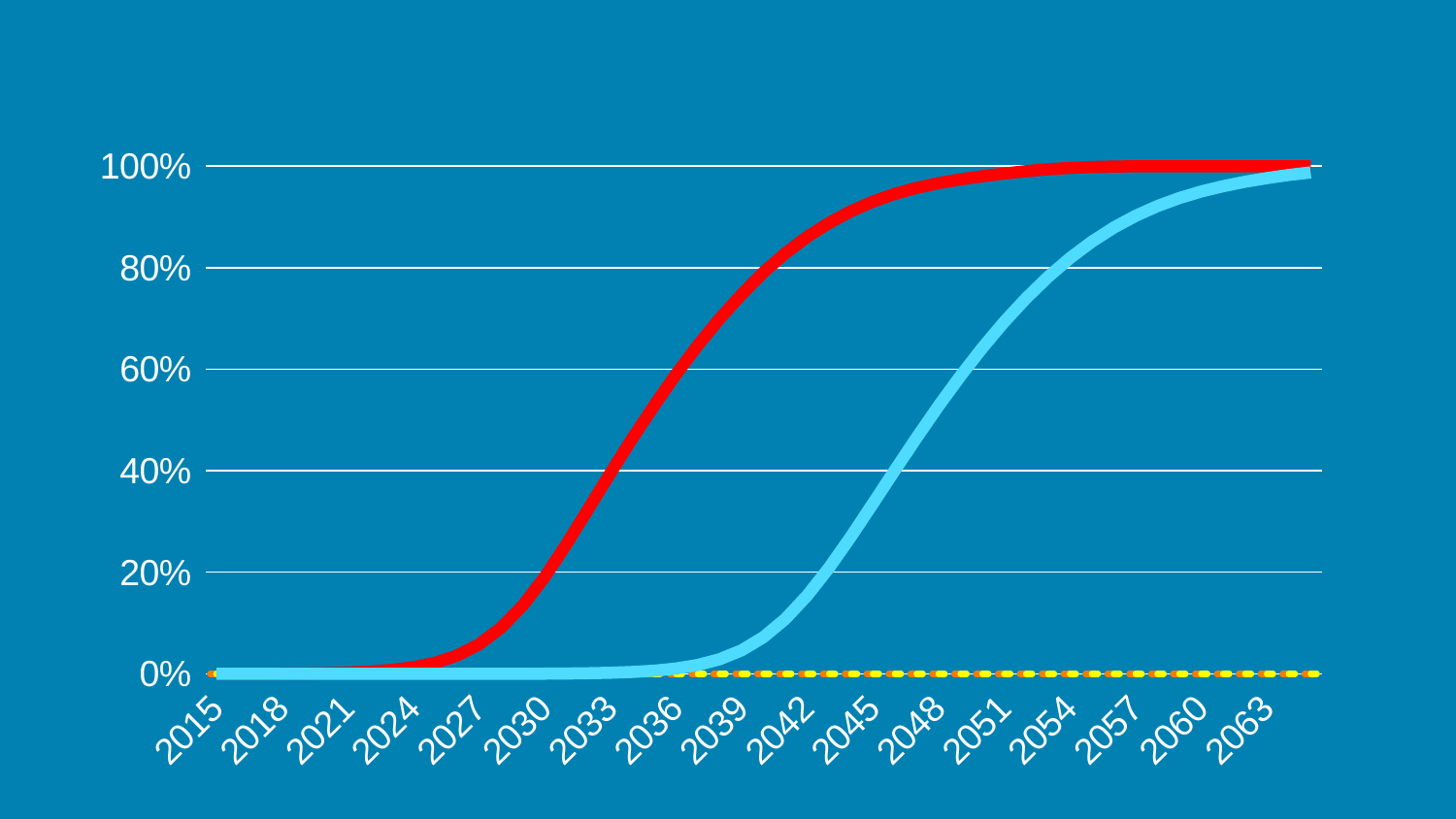

### Chart

| Category | Andel af nybilssalget | Andel af bilparken | Andel af trafikarbejdet | Kolonne1 |
|---|---|---|---|---|
| 2015 | 0.0 | 0.0 | 0.0 | 0.0 |
| 2016 | 0.0 | 0.0 | 0.0 | 0.0 |
| 2017 | 0.0 | 0.0 | 0.0 | 0.0 |
| 2018 | 0.00200180938345462 | 0.00013723469903535265 | 0.0001766131252105922 | 0.0 |
| 2019 | 0.003418258343407627 | 0.0003671972239260558 | 0.0004700011102032274 | 0.0 |
| 2020 | 0.0 | 0.0 | 0.0011456434131829692 | 0.0 |
| 2021 | 0.0 | 0.0 | 0.002278856693150039 | 0.0 |
| 2022 | 0.0 | 0.0 | 0.004190942038470555 | 0.0 |
| 2023 | 0.0 | 0.0 | 0.007413586291387115 | 0.0 |
| 2024 | 0.0 | 0.0 | 0.012793098062633458 | 0.0 |
| 2025 | 0.0 | 0.0 | 0.02163684645077651 | 0.0 |
| 2026 | 0.0 | 0.0 | 0.03586195677408869 | 0.0 |
| 2027 | 0.0 | 0.0 | 0.05788164897630039 | 0.0 |
| 2028 | 0.0 | 0.0 | 0.09022822442677016 | 0.0 |
| 2029 | 0.0 | 0.0 | 0.13443661484882752 | 0.0 |
| 2030 | 0.0 | 0.0 | 0.19014009042248295 | 0.0001953621413000912 |
| 2031 | 0.0 | 0.0 | 0.2553873627197955 | 0.0005201573870544456 |
| 2032 | 0.0 | 0.0 | 0.3249483645613569 | 0.0010629184472655132 |
| 2033 | 0.0 | 0.0 | 0.394839974527927 | 0.0019710229203399694 |
| 2034 | 0.0 | 0.0 | 0.4633298363871714 | 0.0035003581520462635 |
| 2035 | 0.0 | 0.0 | 0.5281421526909786 | 0.0060600364780912 |
| 2036 | 0.0 | 0.0 | 0.5897769697584242 | 0.010327286396699279 |
| 2037 | 0.0 | 0.0 | 0.6470429416410814 | 0.017331013952158063 |
| 2038 | 0.0 | 0.0 | 0.6994902432769387 | 0.028580781978396443 |
| 2039 | 0.0 | 0.0 | 0.7471391357524325 | 0.04605788280258656 |
| 2040 | 0.0 | 0.0 | 0.7908927540114146 | 0.07203866260906709 |
| 2041 | 0.0 | 0.0 | 0.8284106322104223 | 0.10791820229541826 |
| 2042 | 0.0 | 0.0 | 0.8609000977278343 | 0.1540849771496525 |
| 2043 | 0.0 | 0.0 | 0.8882220829725055 | 0.208968181875212 |
| 2044 | 0.0 | 0.0 | 0.9112342970958666 | 0.2703055691025041 |
| 2045 | 0.0 | 0.0 | 0.930113655534885 | 0.33503105678114675 |
| 2046 | 0.0 | 0.0 | 0.9454050404373372 | 0.4006264300036285 |
| 2047 | 0.0 | 0.0 | 0.9571510143411958 | 0.4652793964838818 |
| 2048 | 0.0 | 0.0 | 0.966489522029175 | 0.5276013140248296 |
| 2049 | 0.0 | 0.0 | 0.9739998037245965 | 0.5867106799833418 |
| 2050 | 0.0 | 0.0 | 0.980243517565931 | 0.642004754509464 |
| 2051 | 0.0 | 0.0 | 0.9855496780723219 | 0.6930946973601898 |
| 2052 | 0.0 | 0.0 | 0.9901027476853269 | 0.7396944808362235 |
| 2053 | 0.0 | 0.0 | 0.9938118344123643 | 0.7816291888079504 |
| 2054 | 0.0 | 0.0 | 0.9965377053003172 | 0.8187597993920687 |
| 2055 | 0.0 | 0.0 | 0.9982752919486204 | 0.8511000947848186 |
| 2056 | 0.0 | 0.0 | 0.999230517146804 | 0.8787898355840926 |
| 2057 | 0.0 | 0.0 | 0.9996863646065964 | 0.9020793019404352 |
| 2058 | 0.0 | 0.0 | 0.9998809612252597 | 0.921378200931353 |
| 2059 | 0.0 | 0.0 | 0.9999571937884375 | 0.9371829634881895 |
| 2060 | 0.0 | 0.0 | 0.9999852689005834 | 0.9500558966158226 |
| 2061 | 0.0 | 0.0 | 0.9999951341016906 | 0.9605672493293211 |
| 2062 | 0.0 | 0.0 | 0.9999984621831789 | 0.9692384033832144 |
| 2063 | 0.0 | 0.0 | 0.9999995392434871 | 0.9765027462617809 |
| 2064 | 0.0 | 0.0 | 0.9999998704556027 | 0.9826170677674004 |
| 2065 | 0.0 | 0.0 | 0.9999999660606732 | 0.9876674810096829 |